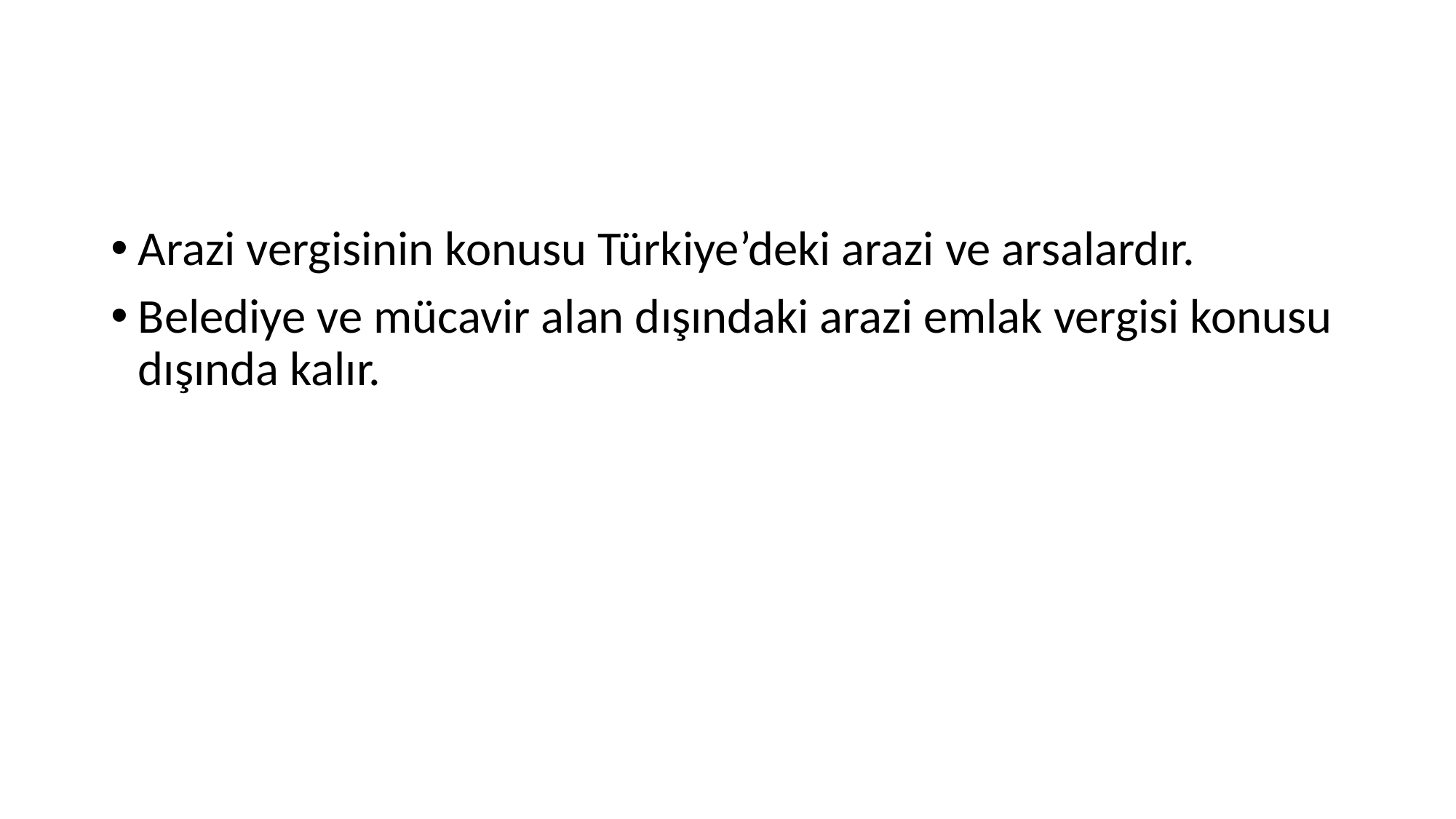

#
Arazi vergisinin konusu Türkiye’deki arazi ve arsalardır.
Belediye ve mücavir alan dışındaki arazi emlak vergisi konusu dışında kalır.